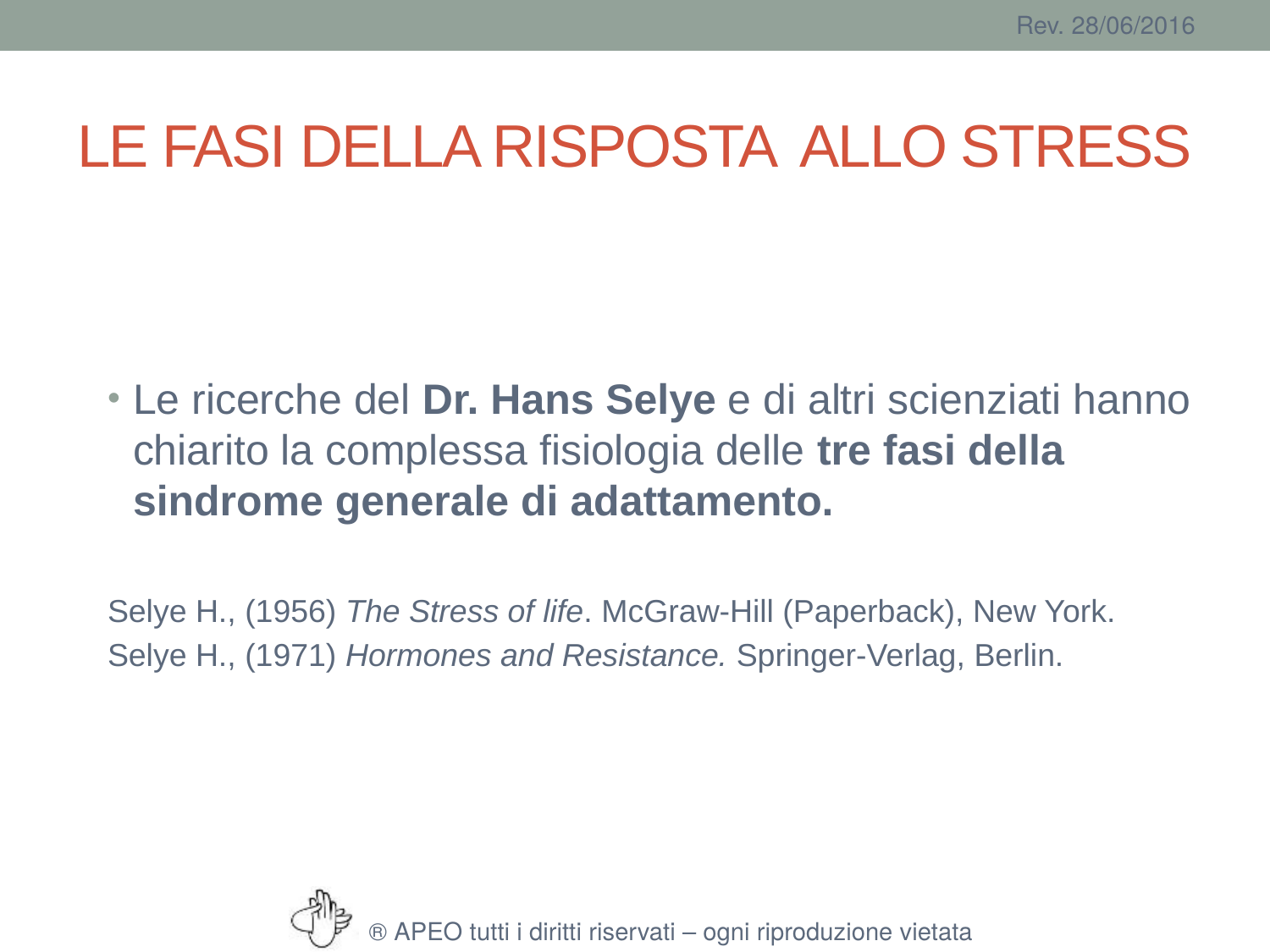

# LE FASI DELLA RISPOSTA  ALLO STRESS
Le ricerche del Dr. Hans Selye e di altri scienziati hanno chiarito la complessa fisiologia delle tre fasi della sindrome generale di adattamento.

Selye H., (1956) The Stress of life. McGraw-Hill (Paperback), New York.
Selye H., (1971) Hormones and Resistance. Springer-Verlag, Berlin.